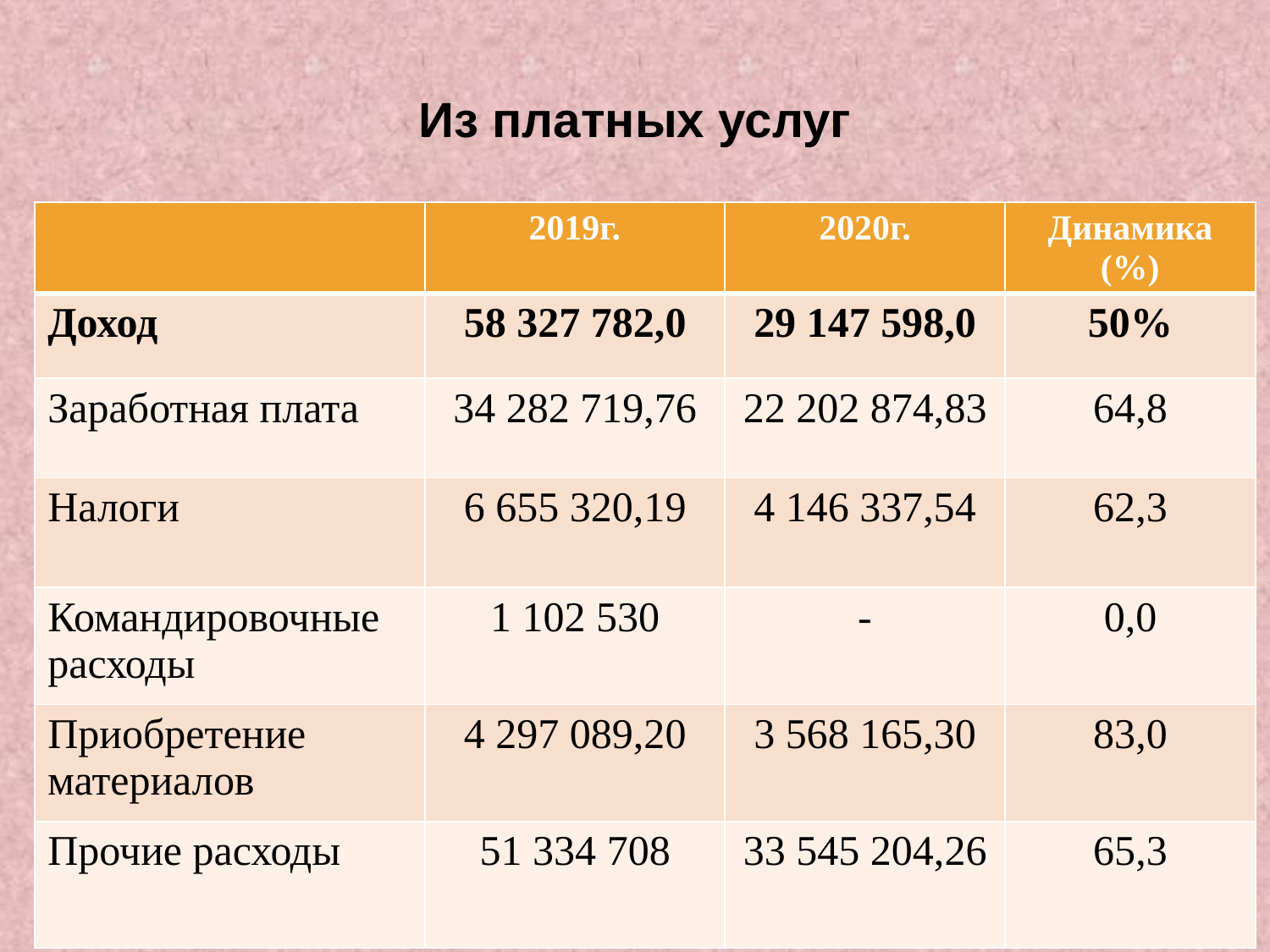

# Из платных услуг
|  | 2019г. | 2020г. | Динамика (%) |
| --- | --- | --- | --- |
| Доход | 58 327 782,0 | 29 147 598,0 | 50% |
| Заработная плата | 34 282 719,76 | 22 202 874,83 | 64,8 |
| Налоги | 6 655 320,19 | 4 146 337,54 | 62,3 |
| Командировочные расходы | 1 102 530 | - | 0,0 |
| Приобретение материалов | 4 297 089,20 | 3 568 165,30 | 83,0 |
| Прочие расходы | 51 334 708 | 33 545 204,26 | 65,3 |